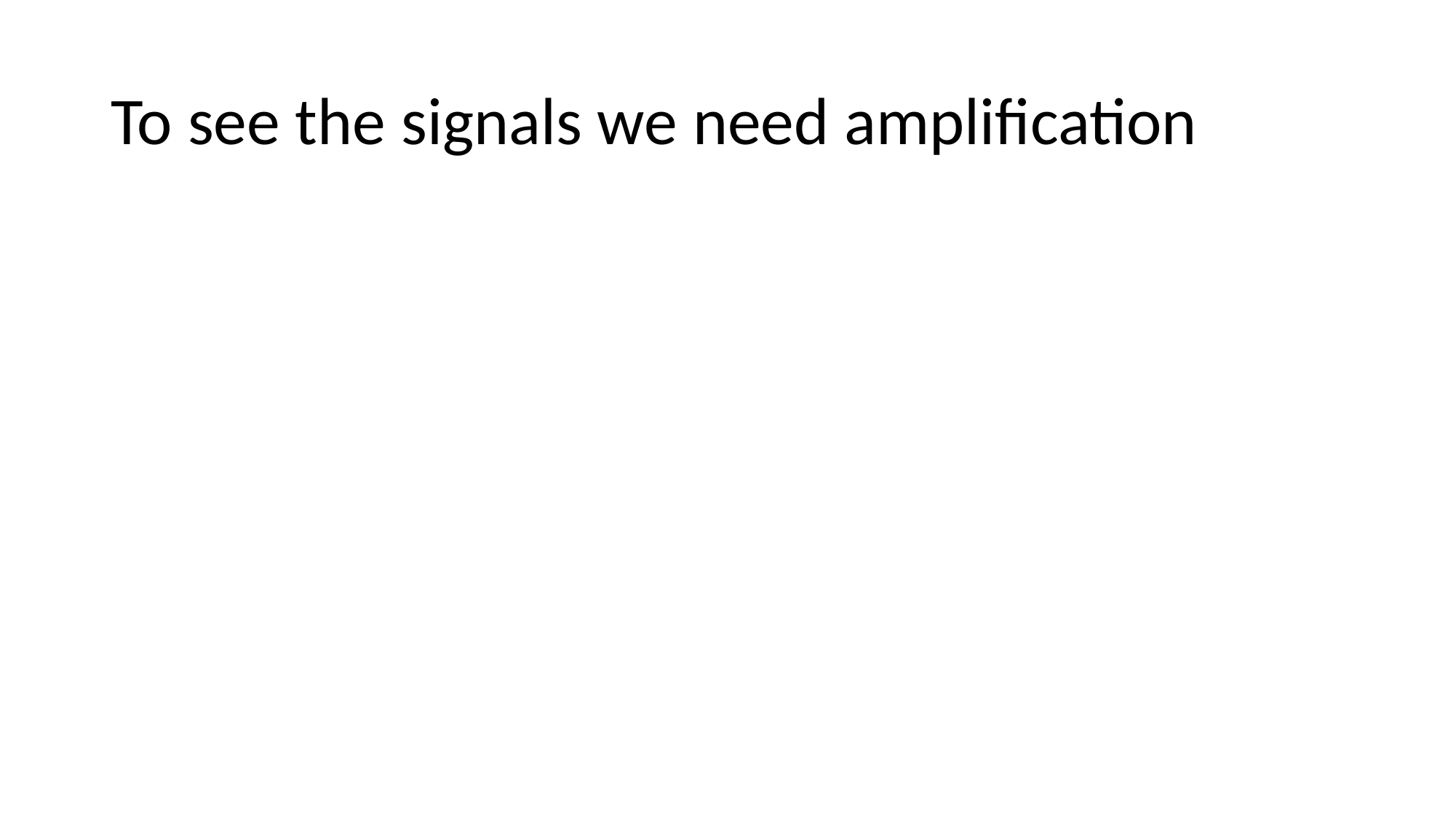

# To see the signals we need amplification